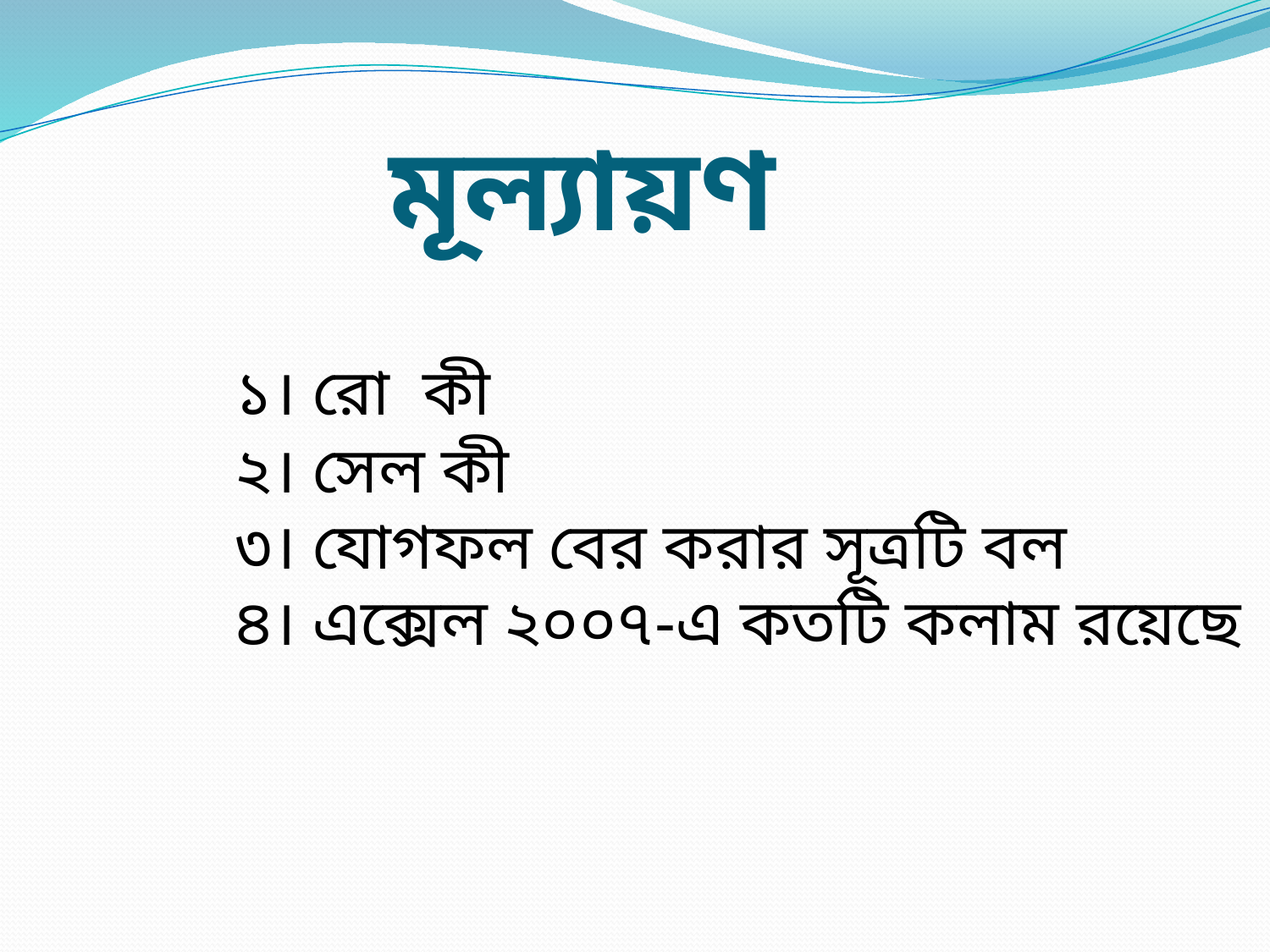

# মূল্যায়ণ
	১। রো  কী
	২। সেল কী
	৩। যোগফল বের করার সূত্রটি বল
	৪। এক্সেল ২০০৭-এ কতটি কলাম রয়েছে